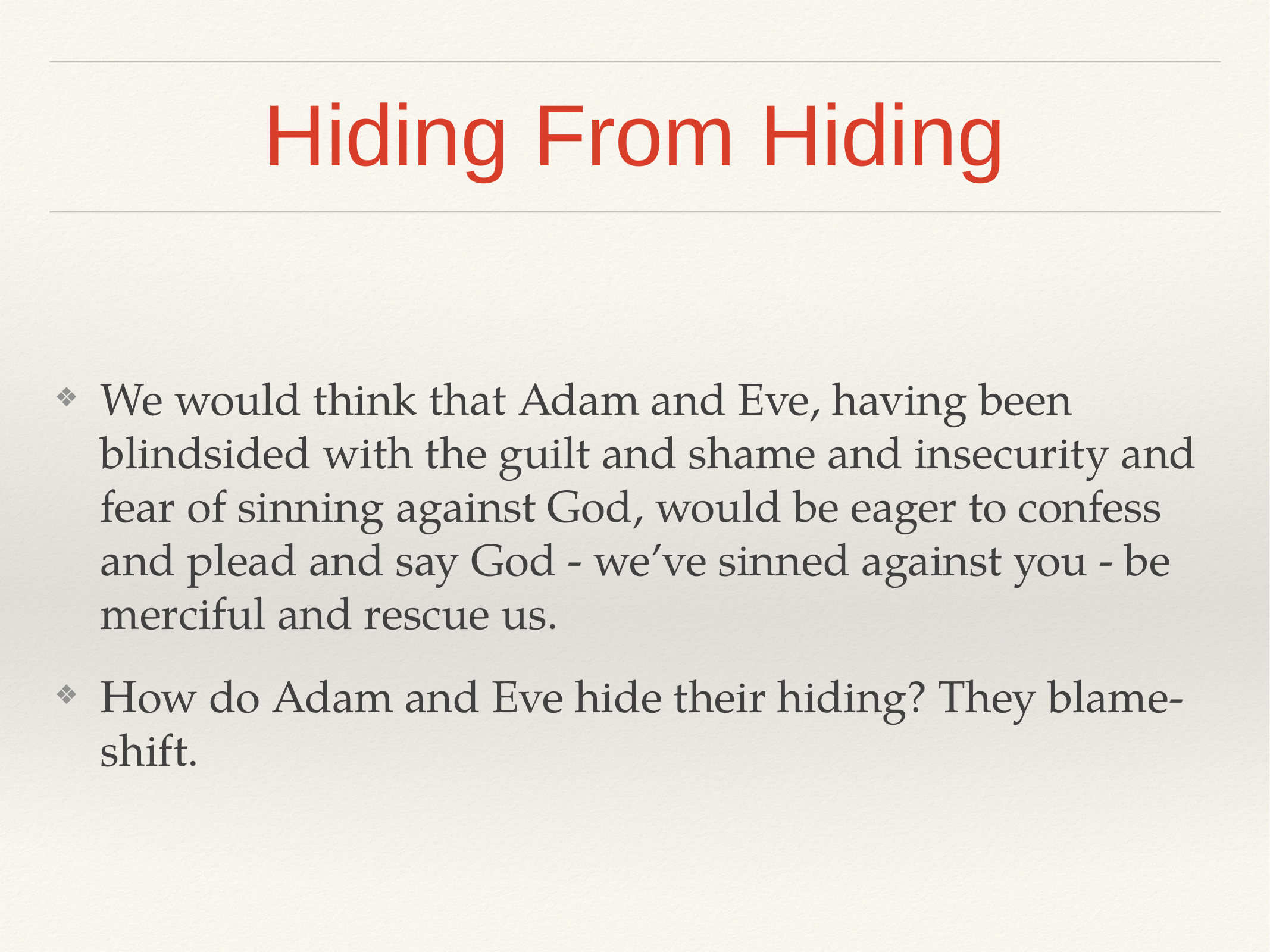

# Hiding From Hiding
We would think that Adam and Eve, having been blindsided with the guilt and shame and insecurity and fear of sinning against God, would be eager to confess and plead and say God - we’ve sinned against you - be merciful and rescue us.
How do Adam and Eve hide their hiding? They blame-shift.